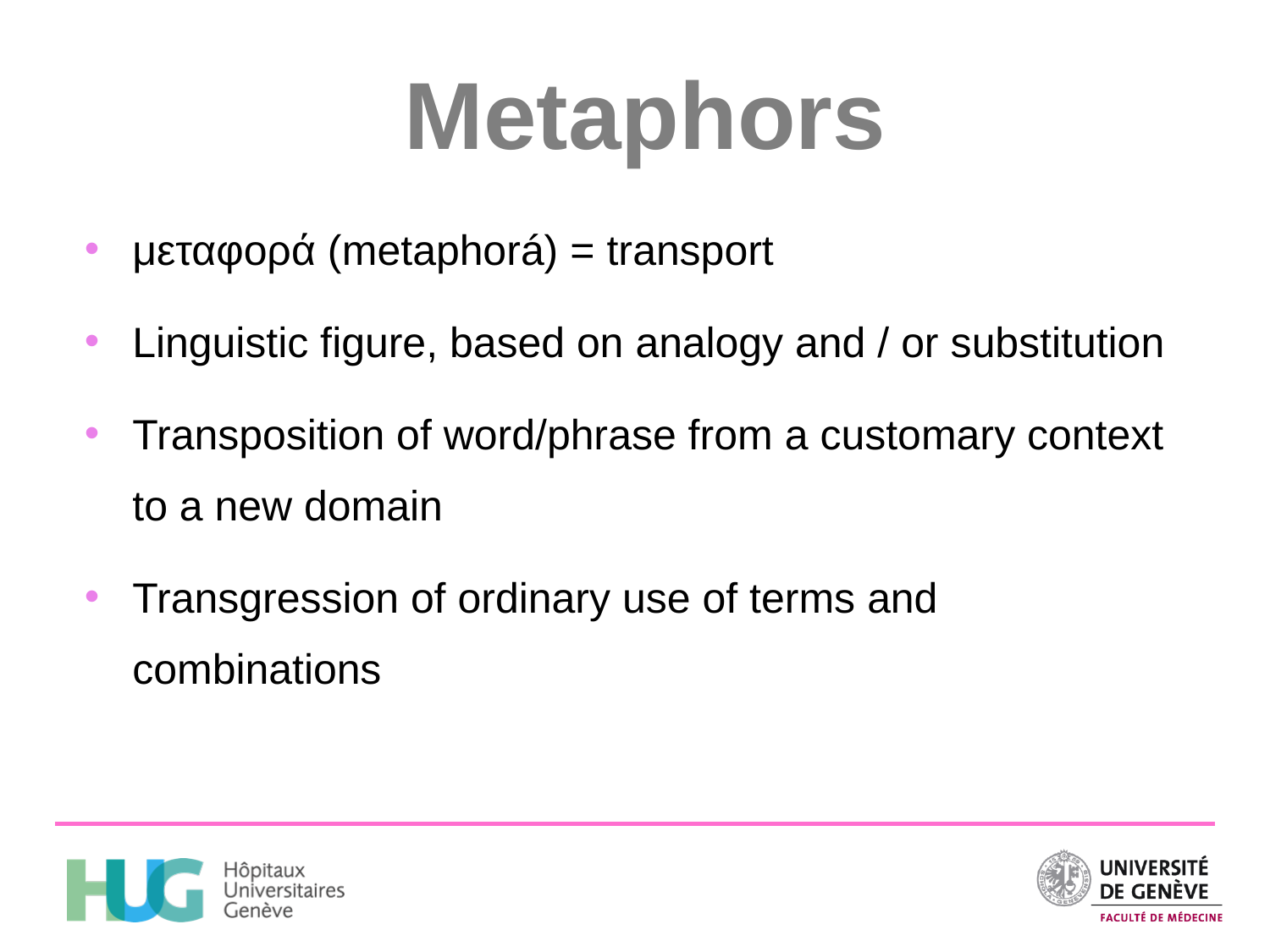

Metaphors
μεταφορά (metaphorá) = transport
Linguistic figure, based on analogy and / or substitution
Transposition of word/phrase from a customary context to a new domain
Transgression of ordinary use of terms and combinations